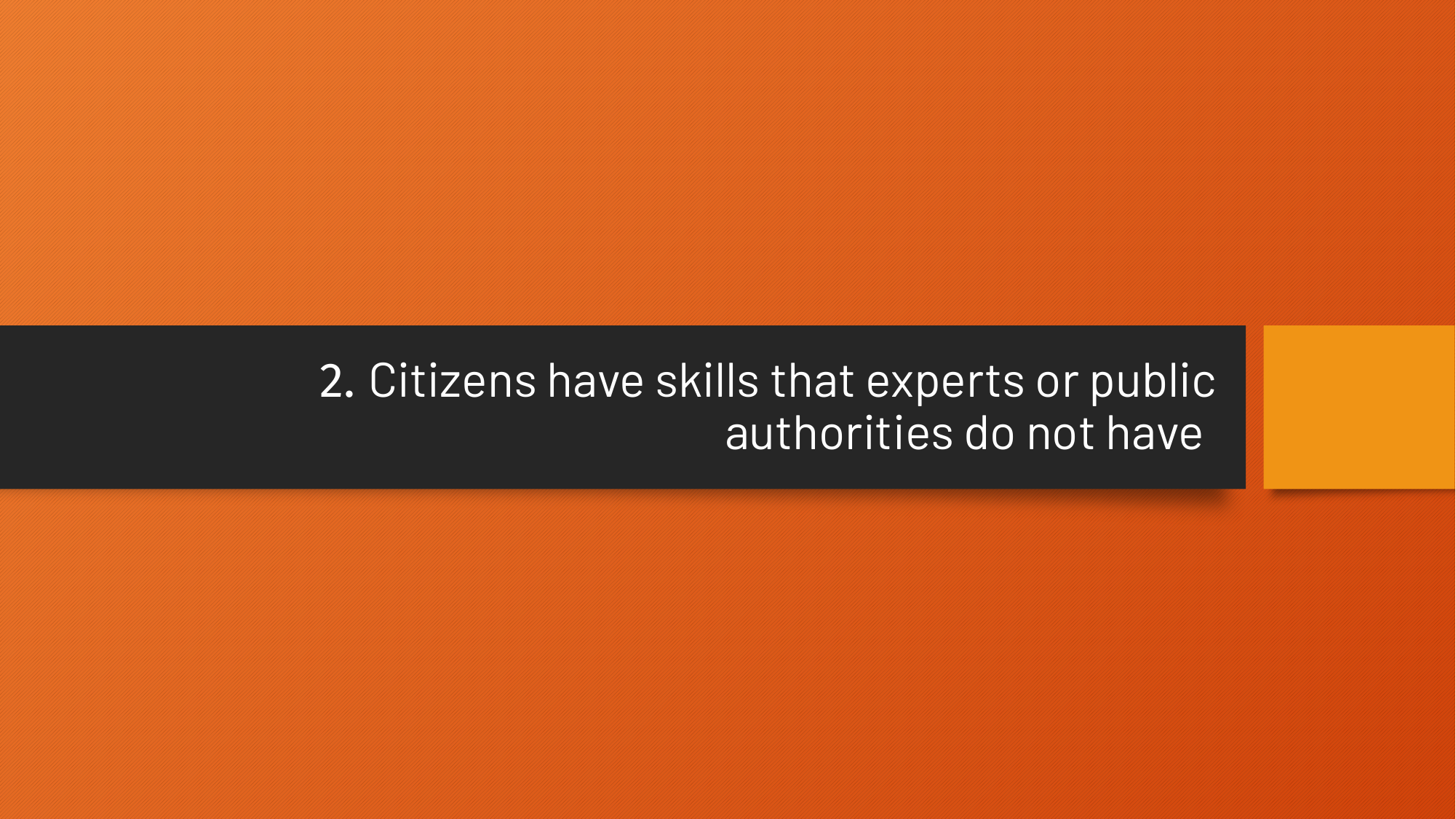

# 2. Citizens have skills that experts or public authorities do not have